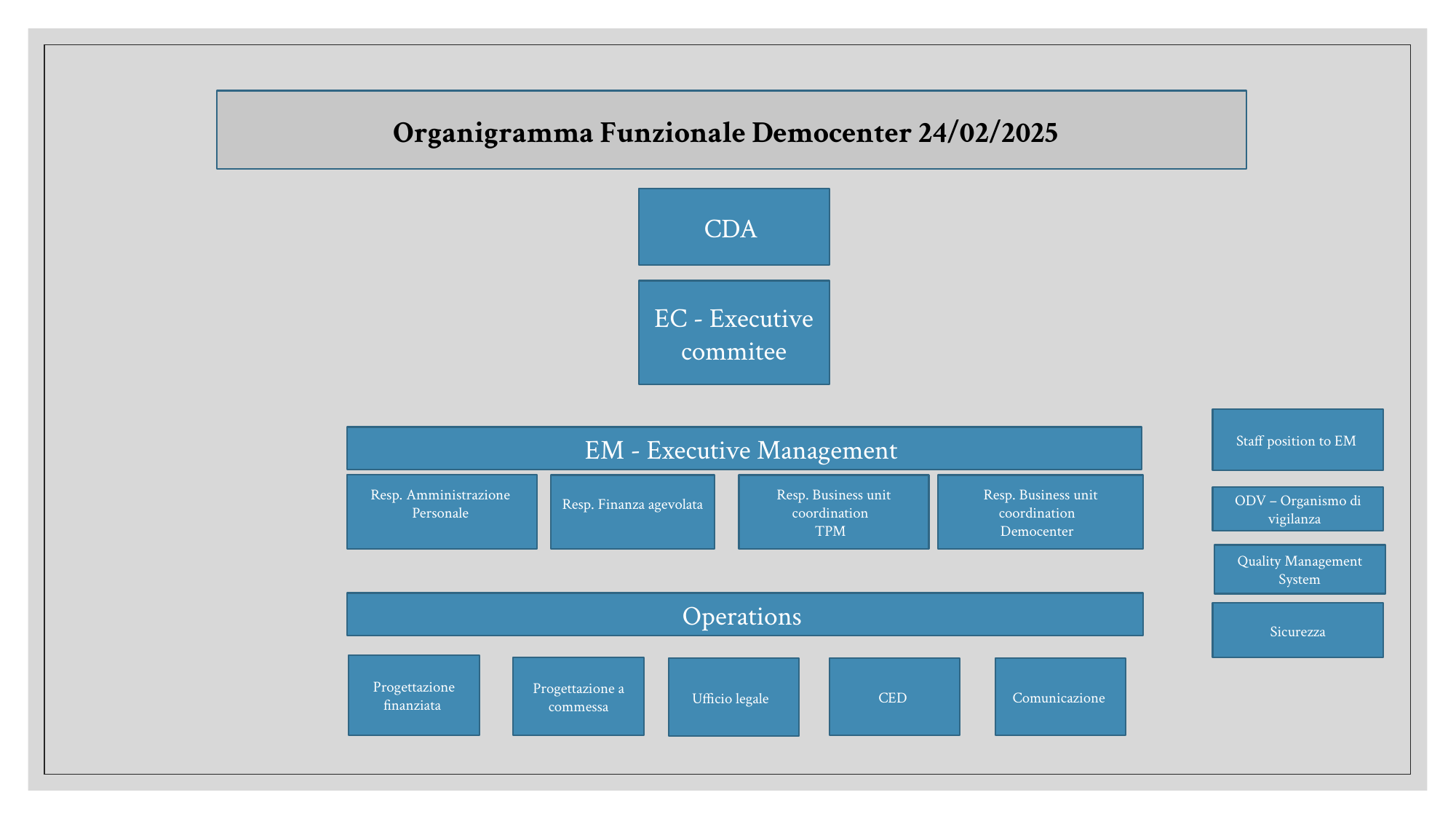

Organigramma Funzionale Democenter 24/02/2025
CDA
EC - Executive commitee
Staff position to EM
EM - Executive Management
Resp. Amministrazione
Personale

Resp. Finanza agevolata

Resp. Business unit coordination
TPM
Resp. Business unit coordination
Democenter
ODV – Organismo di vigilanza
Quality Management System
Operations
Sicurezza
Progettazione finanziata
Progettazione a commessa
Comunicazione
Ufficio legale
CED